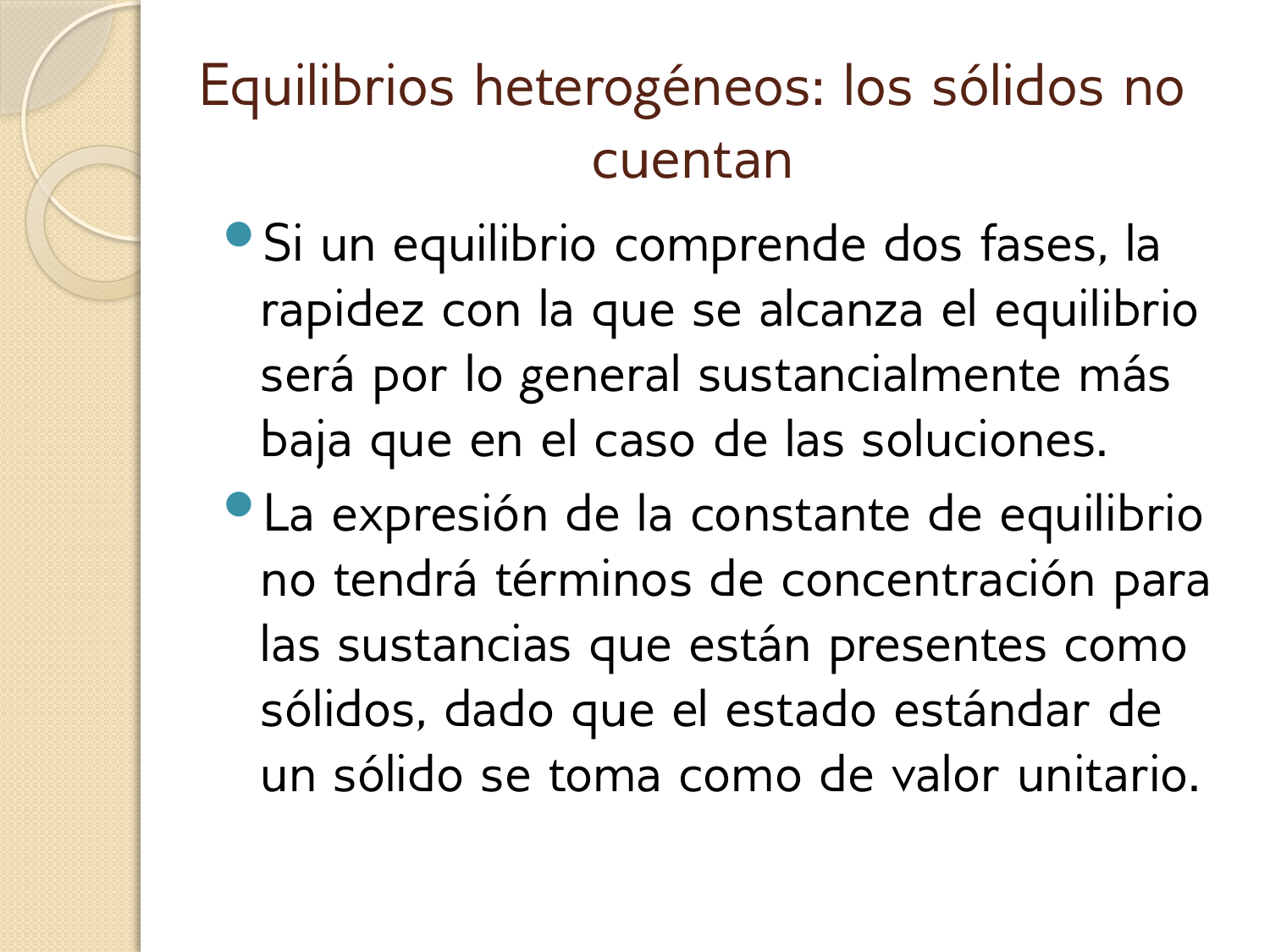

# Equilibrios heterogéneos: los sólidos no cuentan
Si un equilibrio comprende dos fases, la rapidez con la que se alcanza el equilibrio será por lo general sustancialmente más baja que en el caso de las soluciones.
La expresión de la constante de equilibrio no tendrá términos de concentración para las sustancias que están presentes como sólidos, dado que el estado estándar de un sólido se toma como de valor unitario.